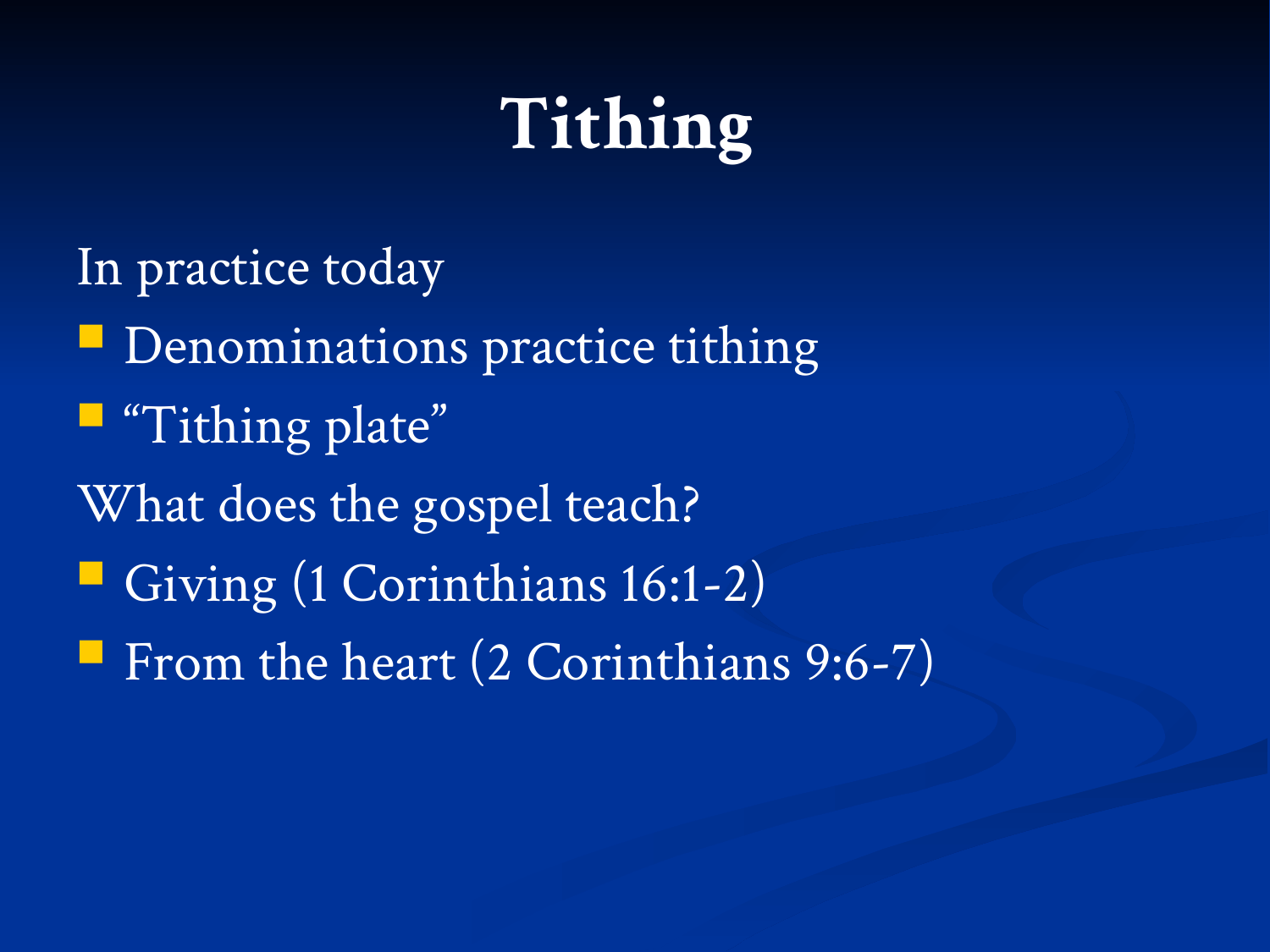

# Tithing
In practice today
Denominations practice tithing
“Tithing plate”
What does the gospel teach?
Giving (1 Corinthians 16:1-2)
From the heart (2 Corinthians 9:6-7)